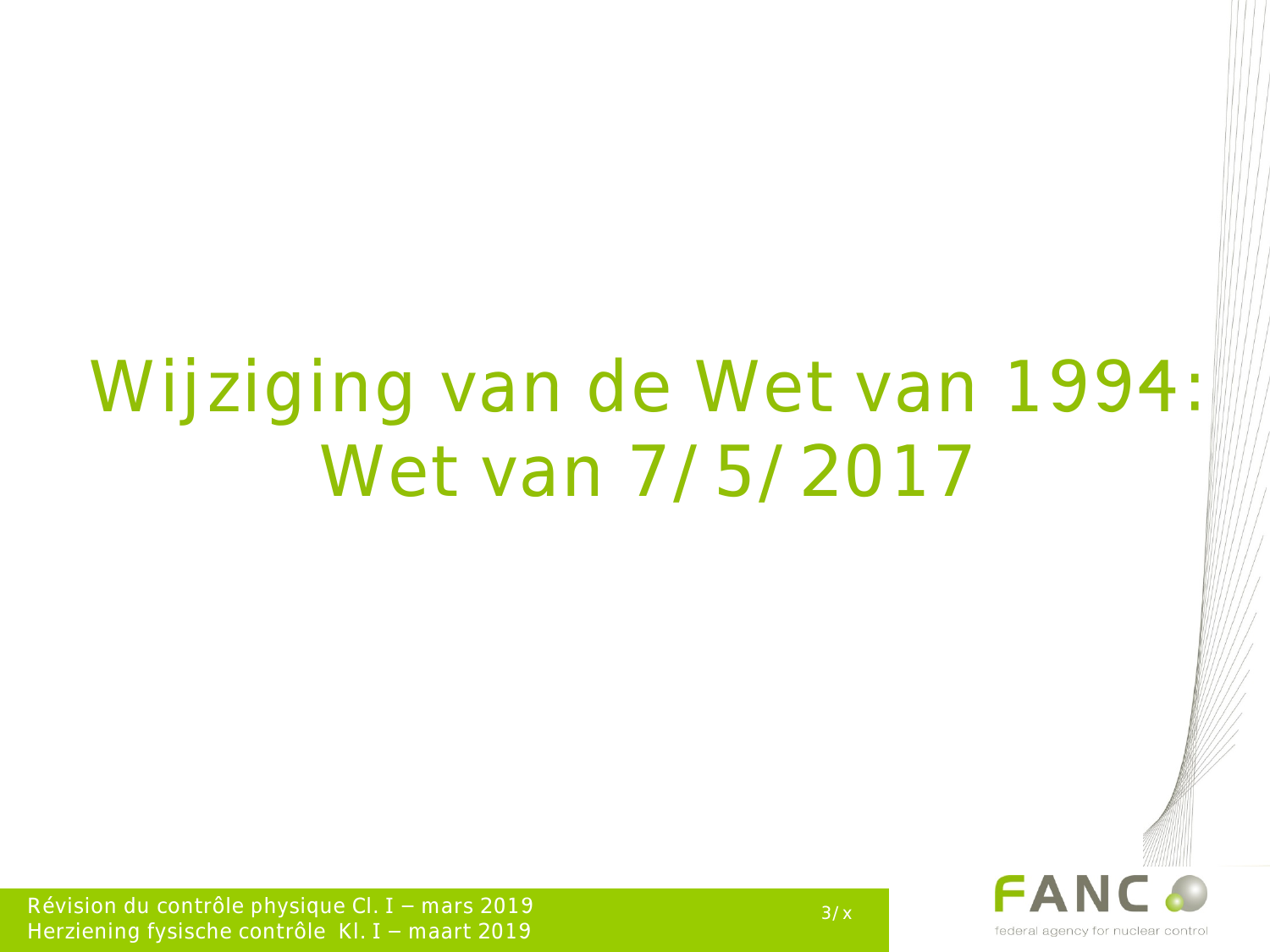

# Wijziging van de Wet van 1994: Wet van 7/5/2017
Révision du contrôle physique Cl. I – mars 2019
Herziening fysische contrôle  Kl. I – maart 2019
3